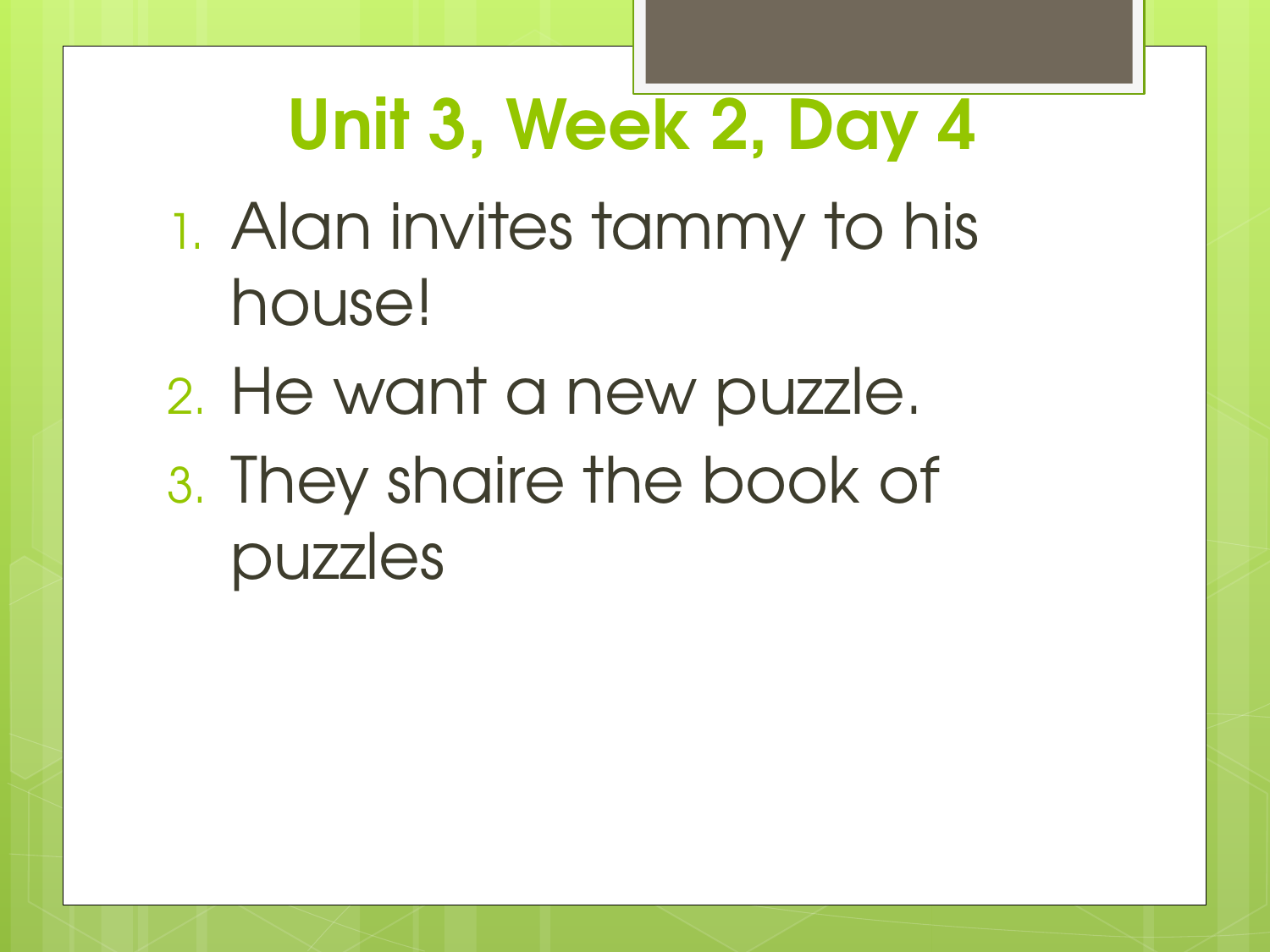

# Unit 3, Week 2, Day 4
Alan invites tammy to his house!
He want a new puzzle.
They shaire the book of puzzles